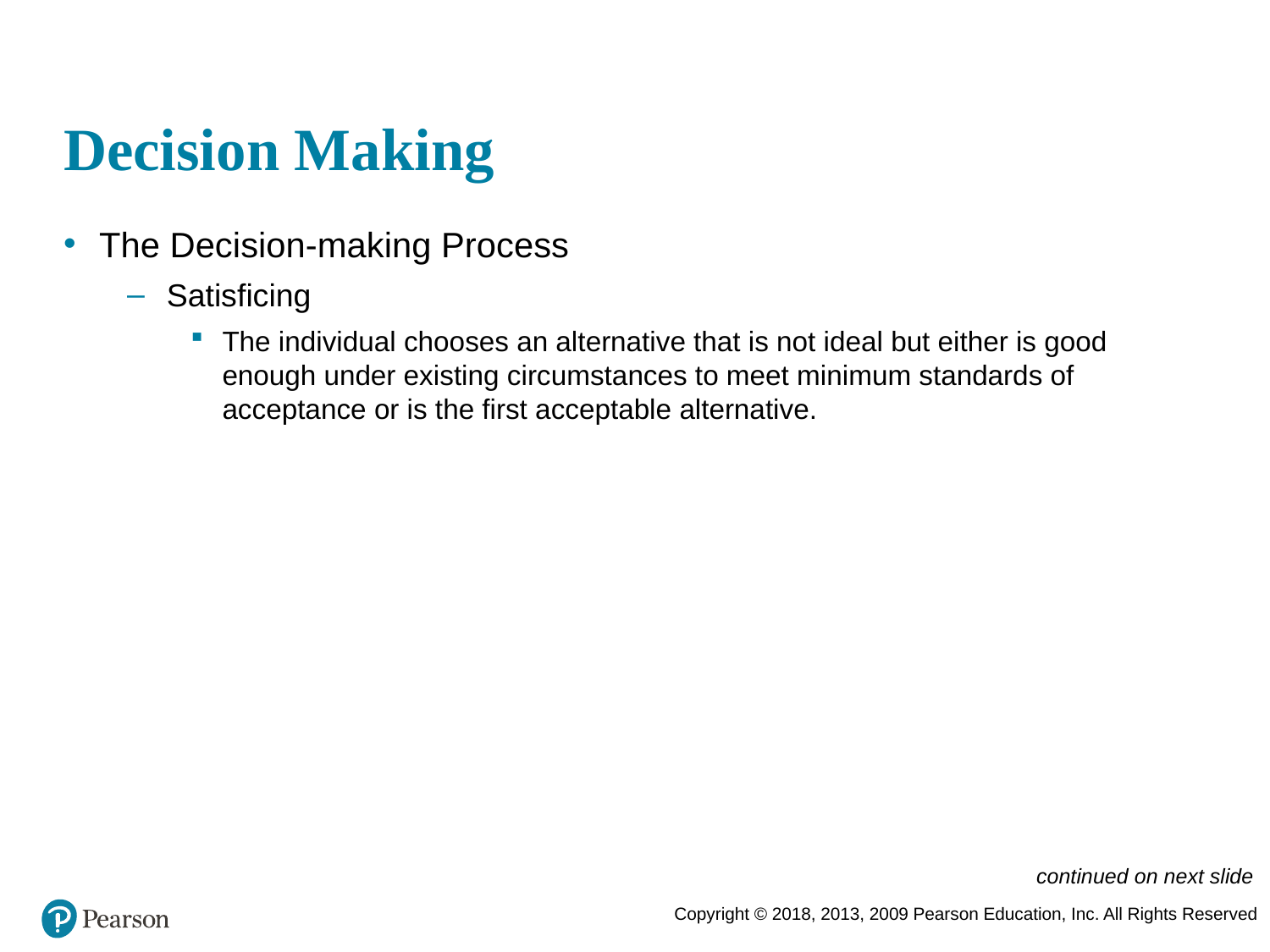

# Decision Making
The Decision-making Process
Satisficing
The individual chooses an alternative that is not ideal but either is good enough under existing circumstances to meet minimum standards of acceptance or is the first acceptable alternative.
continued on next slide